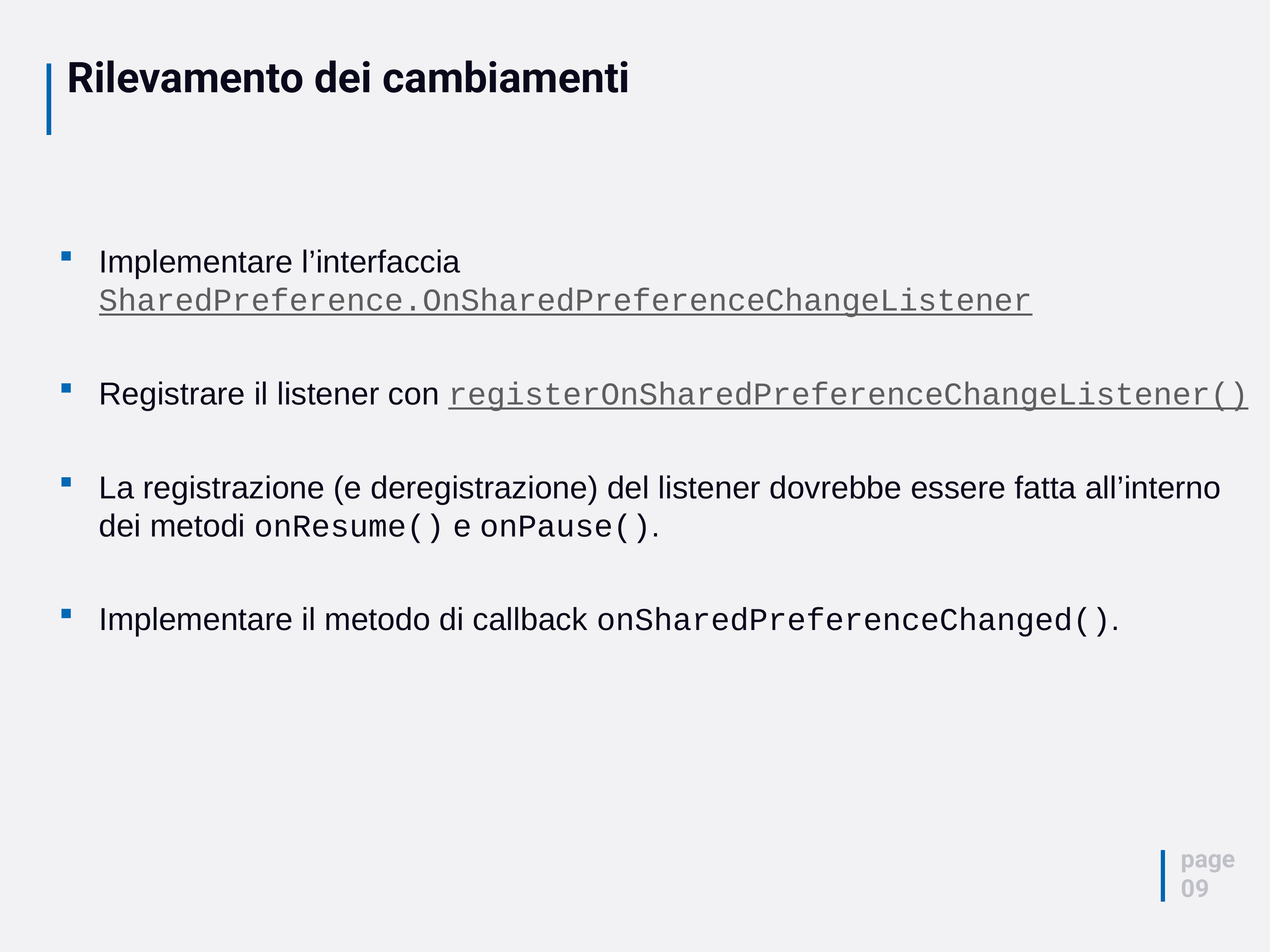

# Rilevamento dei cambiamenti

Implementare l’interfaccia SharedPreference.OnSharedPreferenceChangeListener

Registrare il listener con registerOnSharedPreferenceChangeListener()

La registrazione (e deregistrazione) del listener dovrebbe essere fatta all’interno dei metodi onResume() e onPause().

Implementare il metodo di callback onSharedPreferenceChanged().

page
09